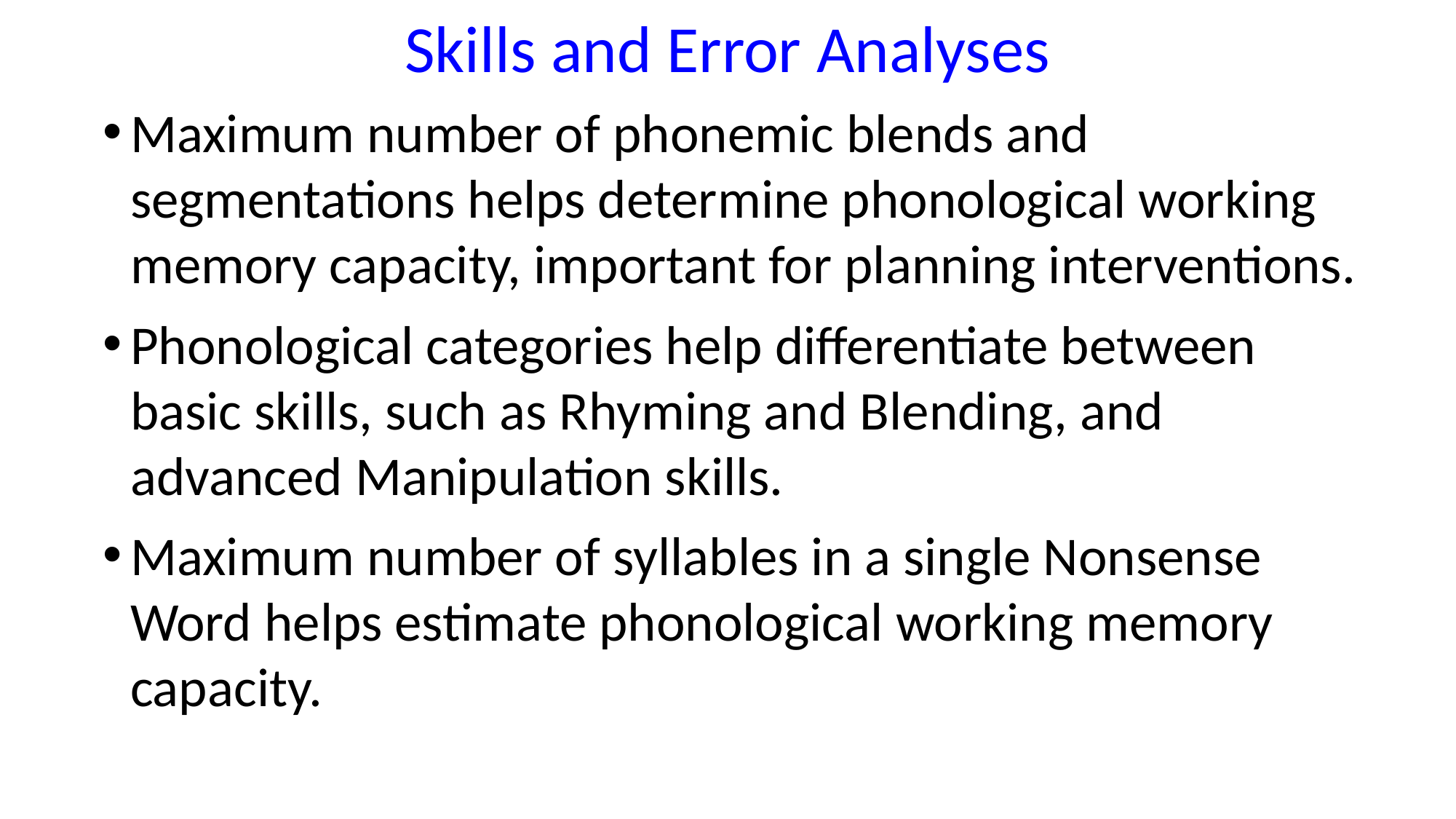

# Skills and Error Analyses
Maximum number of phonemic blends and segmentations helps determine phonological working memory capacity, important for planning interventions.
Phonological categories help differentiate between basic skills, such as Rhyming and Blending, and advanced Manipulation skills.
Maximum number of syllables in a single Nonsense Word helps estimate phonological working memory capacity.